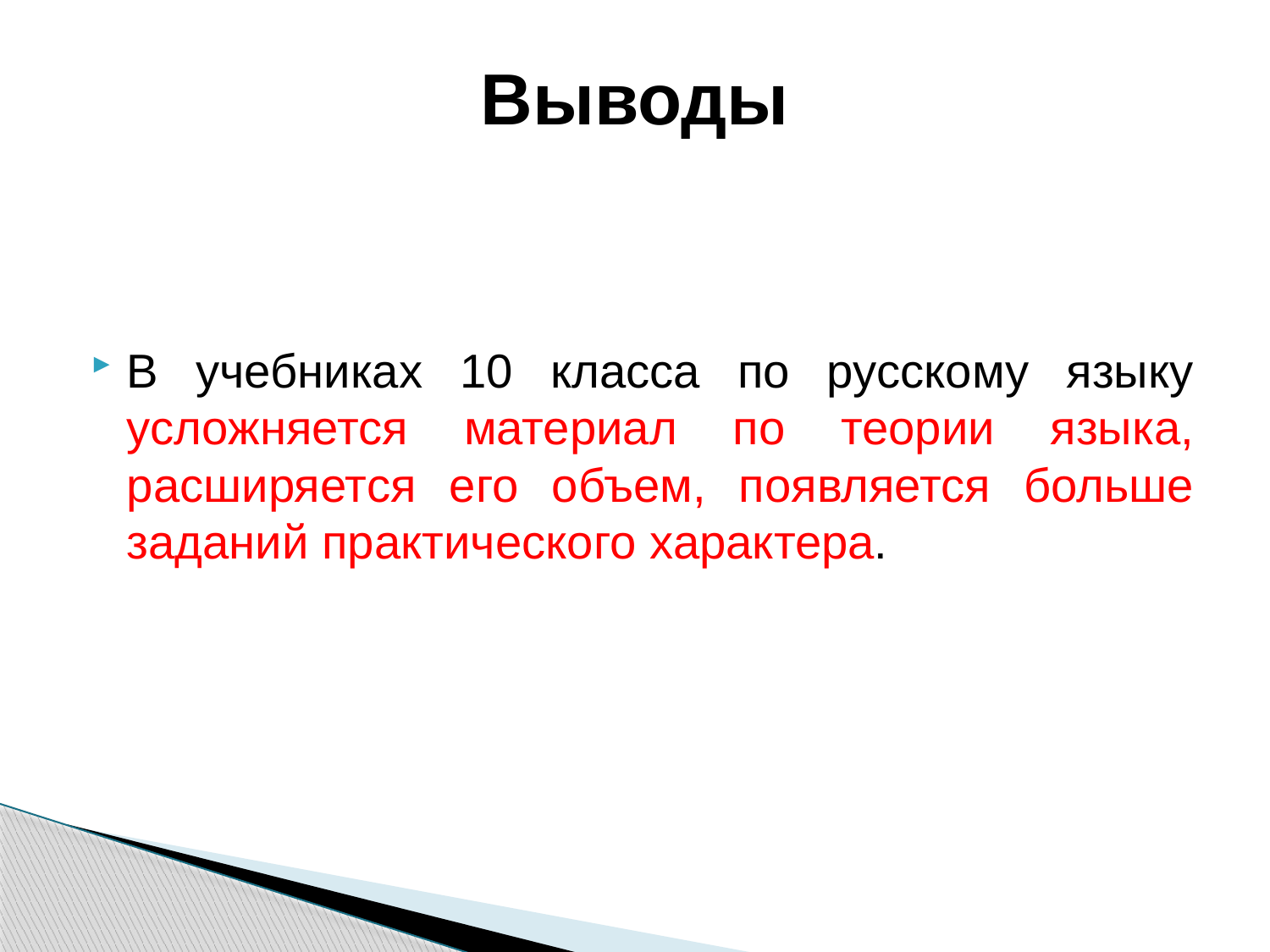

# Выводы

В учебниках 10 класса по русскому языку усложняется материал по теории языка, расширяется его объем, появляется больше заданий практического характера.